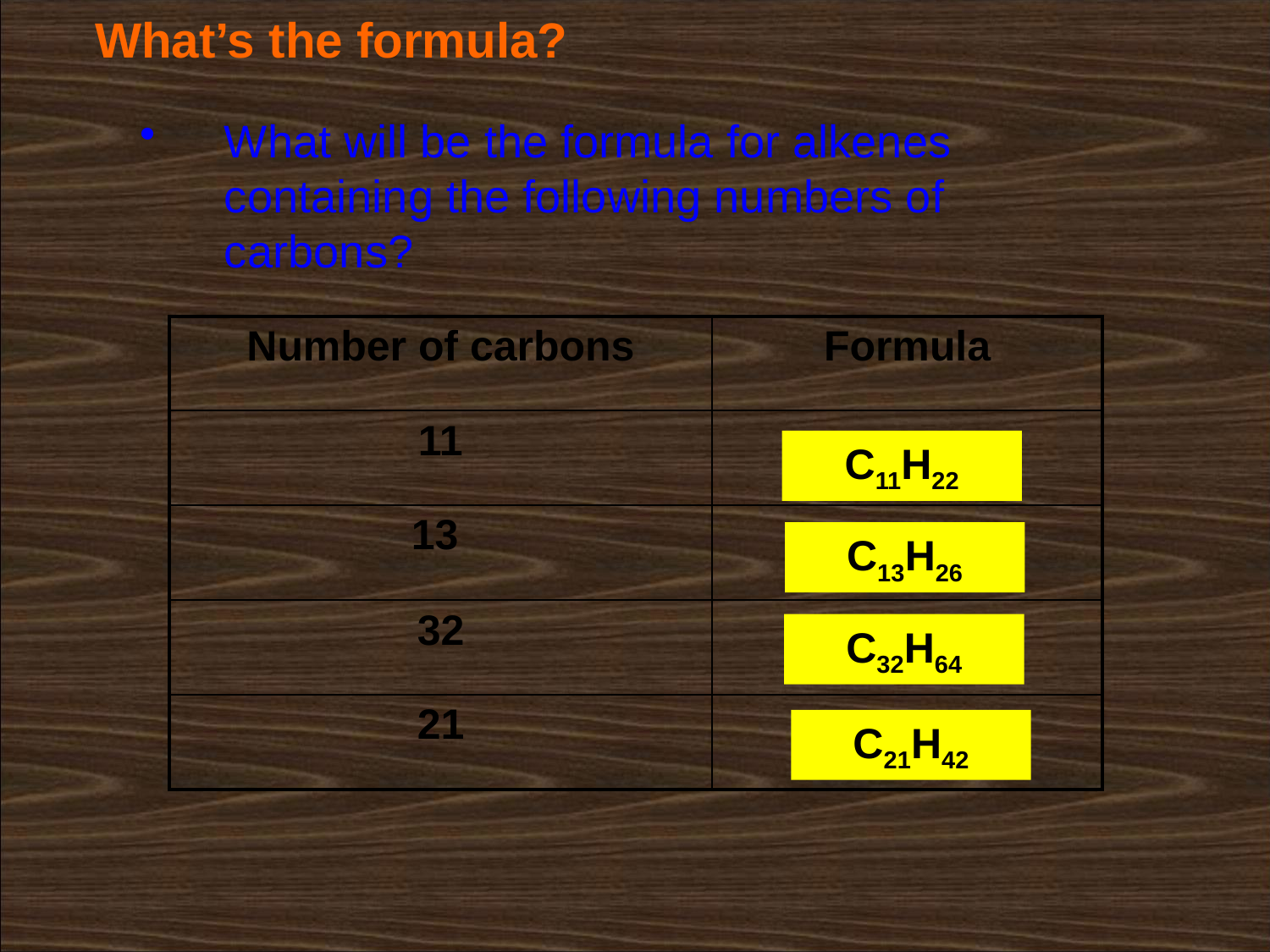

# What’s the formula?
What will be the formula for alkenes containing the following numbers of carbons?

| Number of carbons | Formula |
| --- | --- |
| 11 |  |
| 13 |  |
| 32 |  |
| 21 |  |

C11H22
C13H26
C32H64
C21H42